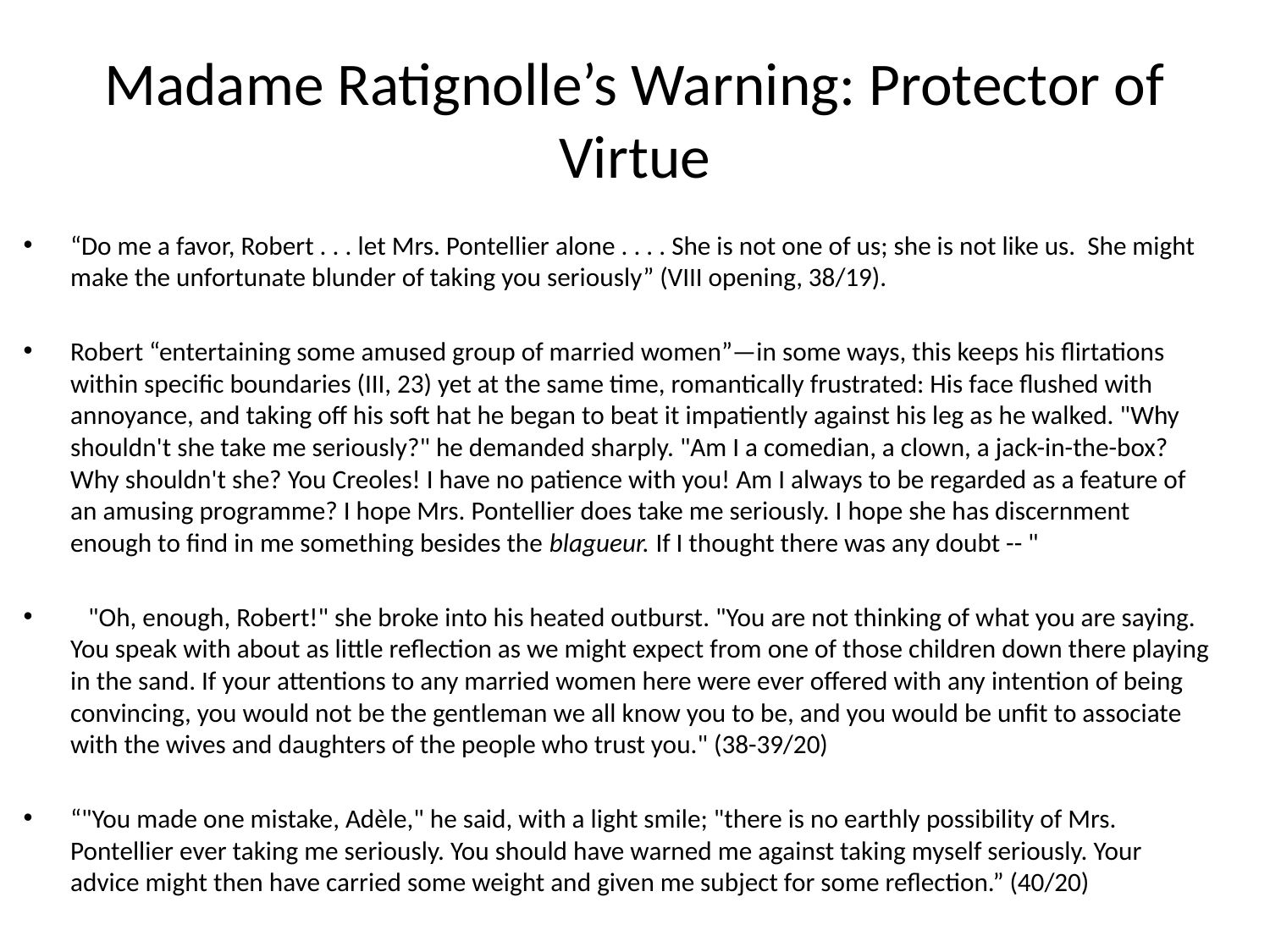

# Madame Ratignolle’s Warning: Protector of Virtue
“Do me a favor, Robert . . . let Mrs. Pontellier alone . . . . She is not one of us; she is not like us.  She might make the unfortunate blunder of taking you seriously” (VIII opening, 38/19).

Robert “entertaining some amused group of married women”—in some ways, this keeps his flirtations within specific boundaries (III, 23) yet at the same time, romantically frustrated: His face flushed with annoyance, and taking off his soft hat he began to beat it impatiently against his leg as he walked. "Why shouldn't she take me seriously?" he demanded sharply. "Am I a comedian, a clown, a jack-in-the-box? Why shouldn't she? You Creoles! I have no patience with you! Am I always to be regarded as a feature of an amusing programme? I hope Mrs. Pontellier does take me seriously. I hope she has discernment enough to find in me something besides the blagueur. If I thought there was any doubt -- "

   "Oh, enough, Robert!" she broke into his heated outburst. "You are not thinking of what you are saying. You speak with about as little reflection as we might expect from one of those children down there playing in the sand. If your attentions to any married women here were ever offered with any intention of being convincing, you would not be the gentleman we all know you to be, and you would be unfit to associate with the wives and daughters of the people who trust you." (38-39/20)

“"You made one mistake, Adèle," he said, with a light smile; "there is no earthly possibility of Mrs. Pontellier ever taking me seriously. You should have warned me against taking myself seriously. Your advice might then have carried some weight and given me subject for some reflection.” (40/20)